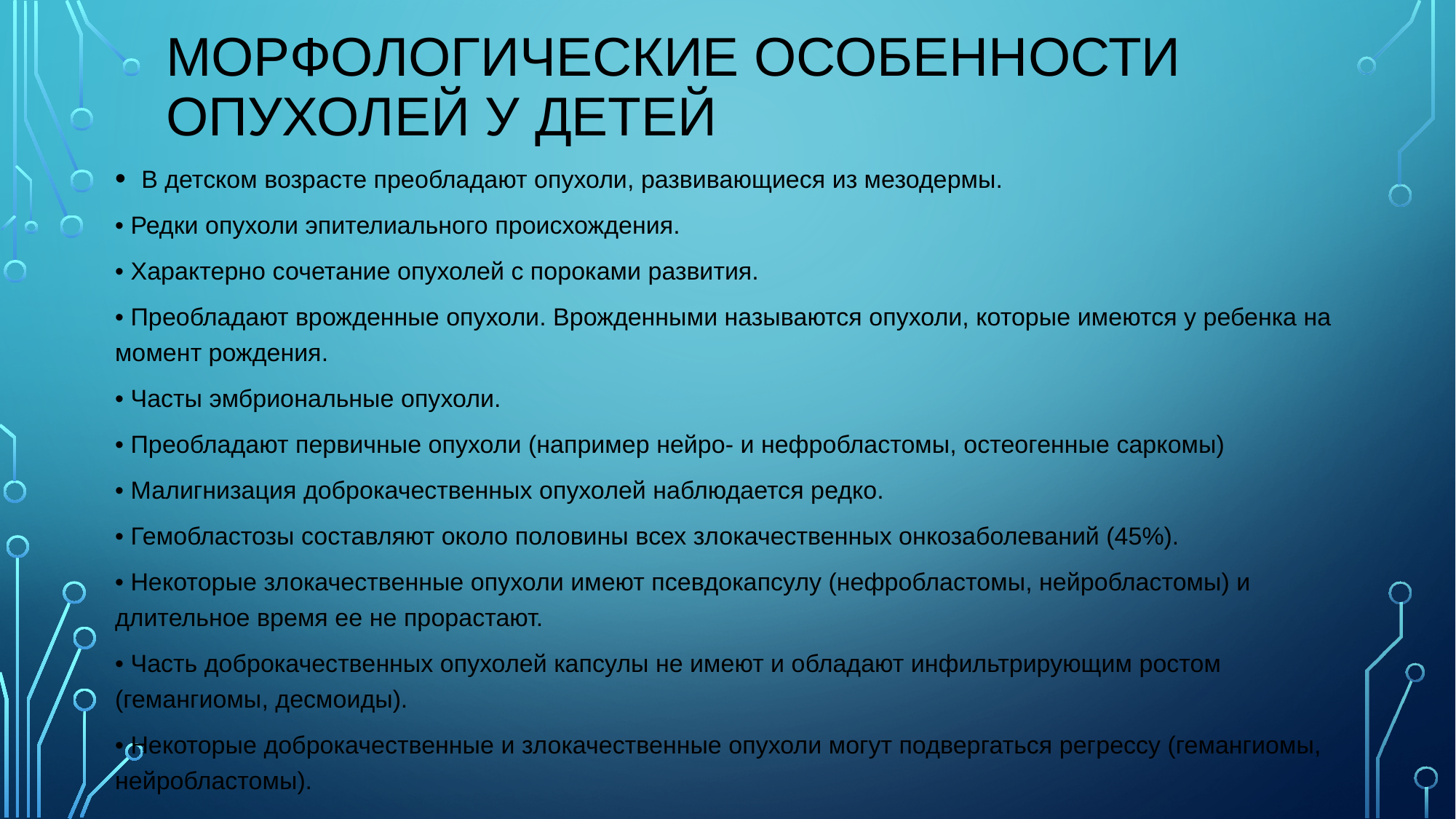

# Морфологические особенности опухолей у детей
В детском возрасте преобладают опухоли, развивающиеся из мезодермы.
• Редки опухоли эпителиального происхождения.
• Характерно сочетание опухолей с пороками развития.
• Преобладают врожденные опухоли. Врожденными называются опухоли, которые имеются у ребенка на момент рождения.
• Часты эмбриональные опухоли.
• Преобладают первичные опухоли (например нейро- и нефробластомы, остеогенные саркомы)
• Малигнизация доброкачественных опухолей наблюдается редко.
• Гемобластозы составляют около половины всех злокачественных онкозаболеваний (45%).
• Некоторые злокачественные опухоли имеют псевдокапсулу (нефробластомы, нейробластомы) и длительное время ее не прорастают.
• Часть доброкачественных опухолей капсулы не имеют и обладают инфильтрирующим ростом (гемангиомы, десмоиды).
• Некоторые доброкачественные и злокачественные опухоли могут подвергаться регрессу (гемангиомы, нейробластомы).